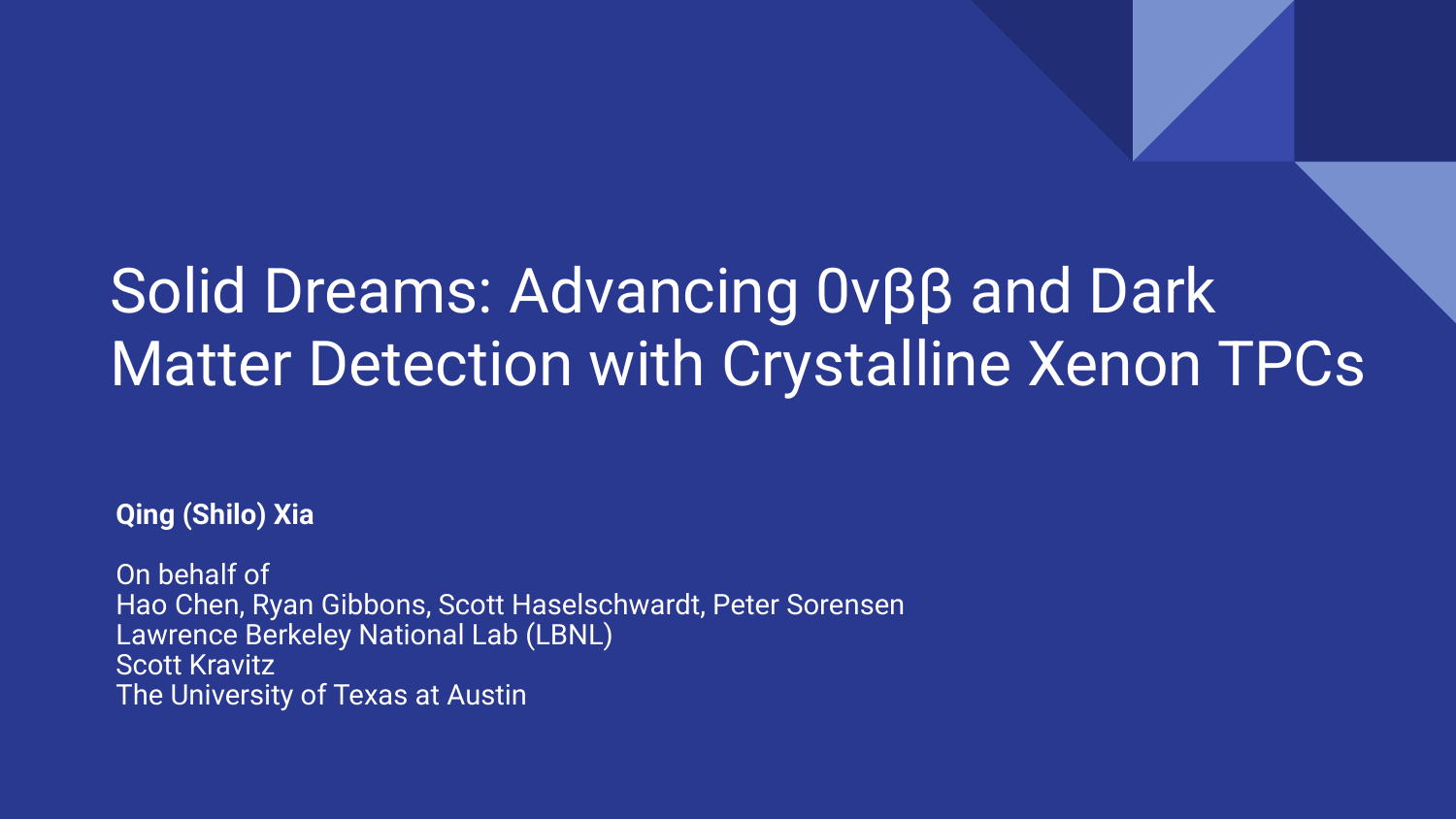

# Solid Dreams: Advancing 0νββ and Dark Matter Detection with Crystalline Xenon TPCs
Qing (Shilo) Xia

On behalf of
Hao Chen, Ryan Gibbons, Scott Haselschwardt, Peter Sorensen
Lawrence Berkeley National Lab (LBNL)
Scott Kravitz
The University of Texas at Austin